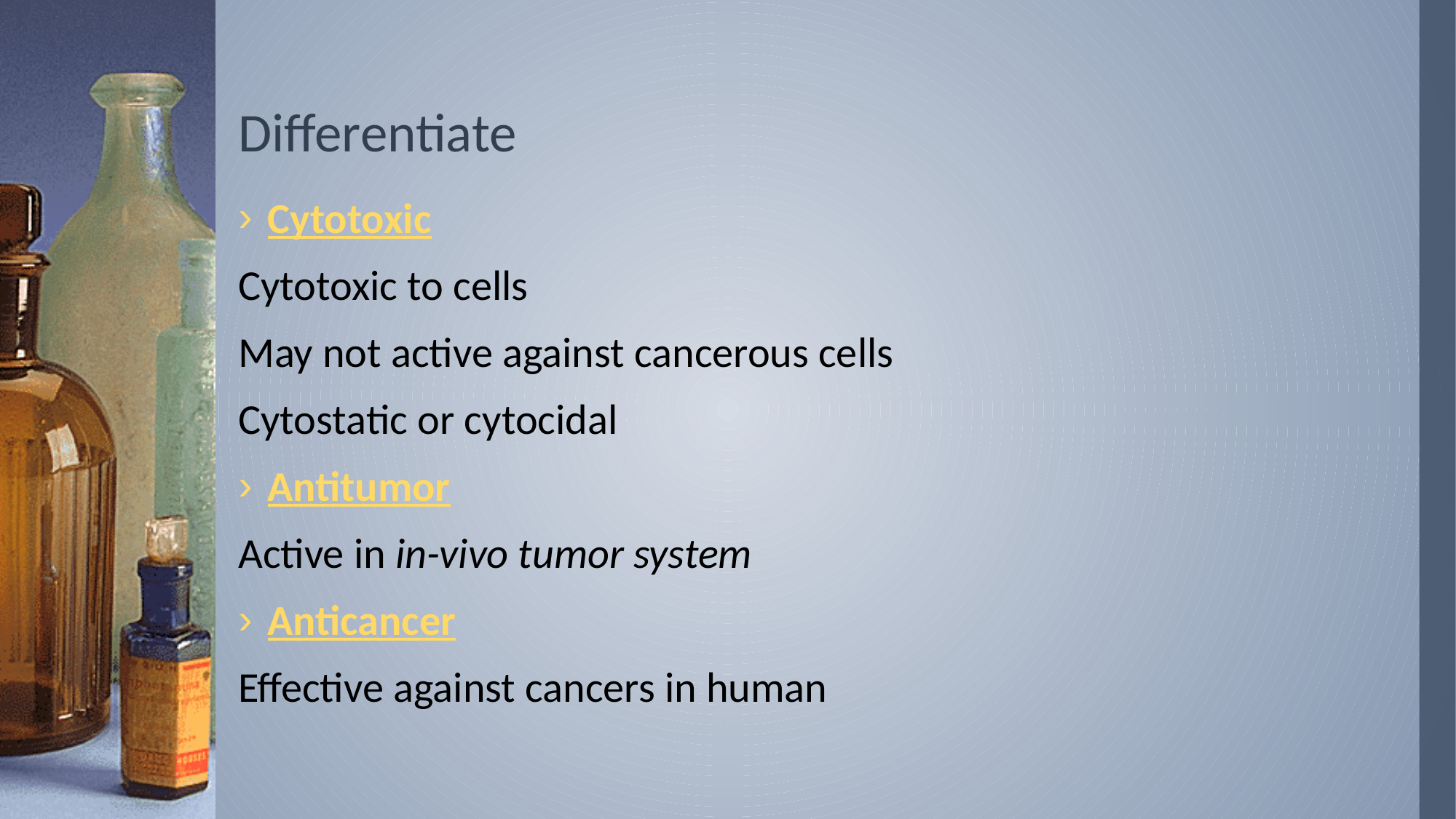

# Differentiate
Cytotoxic
Cytotoxic to cells
May not active against cancerous cells
Cytostatic or cytocidal
Antitumor
Active in in-vivo tumor system
Anticancer
Effective against cancers in human